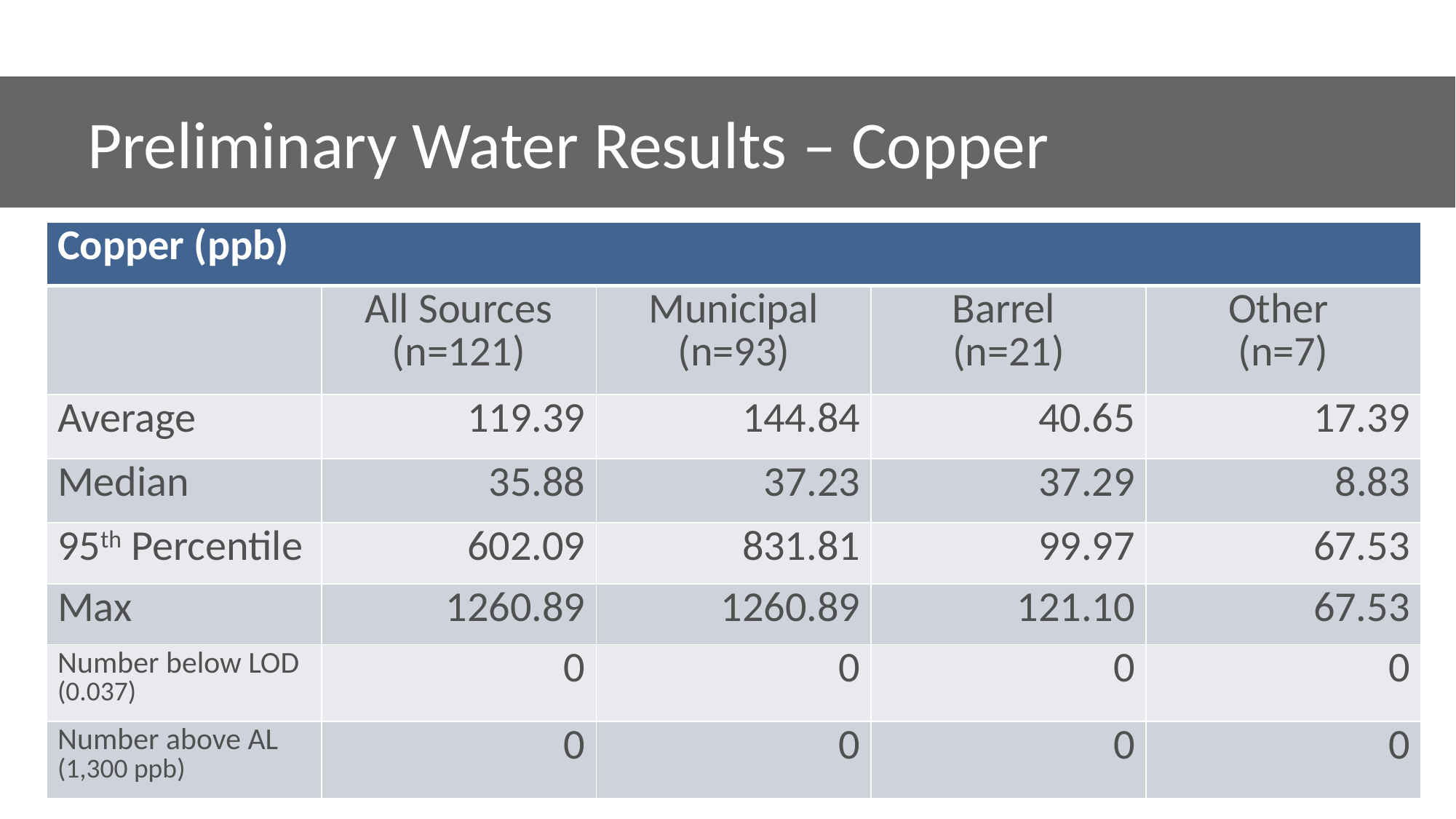

Preliminary Water Results – Copper
| Copper (ppb) |  |  |  |  |
| --- | --- | --- | --- | --- |
|  | All Sources (n=121) | Municipal (n=93) | Barrel (n=21) | Other (n=7) |
| Average | 119.39 | 144.84 | 40.65 | 17.39 |
| Median | 35.88 | 37.23 | 37.29 | 8.83 |
| 95th Percentile | 602.09 | 831.81 | 99.97 | 67.53 |
| Max | 1260.89 | 1260.89 | 121.10 | 67.53 |
| Number below LOD (0.037) | 0 | 0 | 0 | 0 |
| Number above AL (1,300 ppb) | 0 | 0 | 0 | 0 |